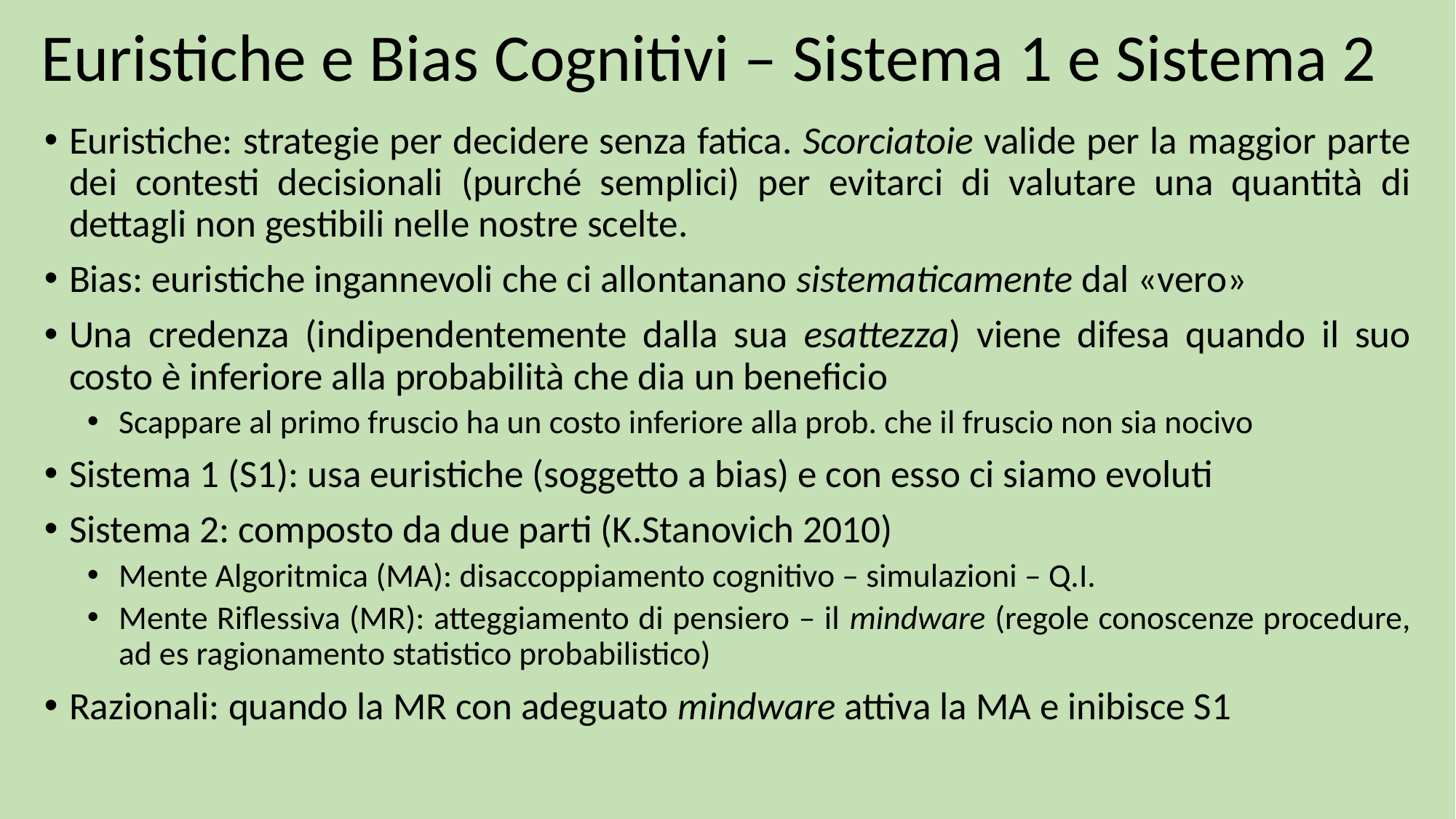

# Euristiche e Bias Cognitivi – Sistema 1 e Sistema 2
Euristiche: strategie per decidere senza fatica. Scorciatoie valide per la maggior parte dei contesti decisionali (purché semplici) per evitarci di valutare una quantità di dettagli non gestibili nelle nostre scelte.
Bias: euristiche ingannevoli che ci allontanano sistematicamente dal «vero»
Una credenza (indipendentemente dalla sua esattezza) viene difesa quando il suo costo è inferiore alla probabilità che dia un beneficio
Scappare al primo fruscio ha un costo inferiore alla prob. che il fruscio non sia nocivo
Sistema 1 (S1): usa euristiche (soggetto a bias) e con esso ci siamo evoluti
Sistema 2: composto da due parti (K.Stanovich 2010)
Mente Algoritmica (MA): disaccoppiamento cognitivo – simulazioni – Q.I.
Mente Riflessiva (MR): atteggiamento di pensiero – il mindware (regole conoscenze procedure, ad es ragionamento statistico probabilistico)
Razionali: quando la MR con adeguato mindware attiva la MA e inibisce S1